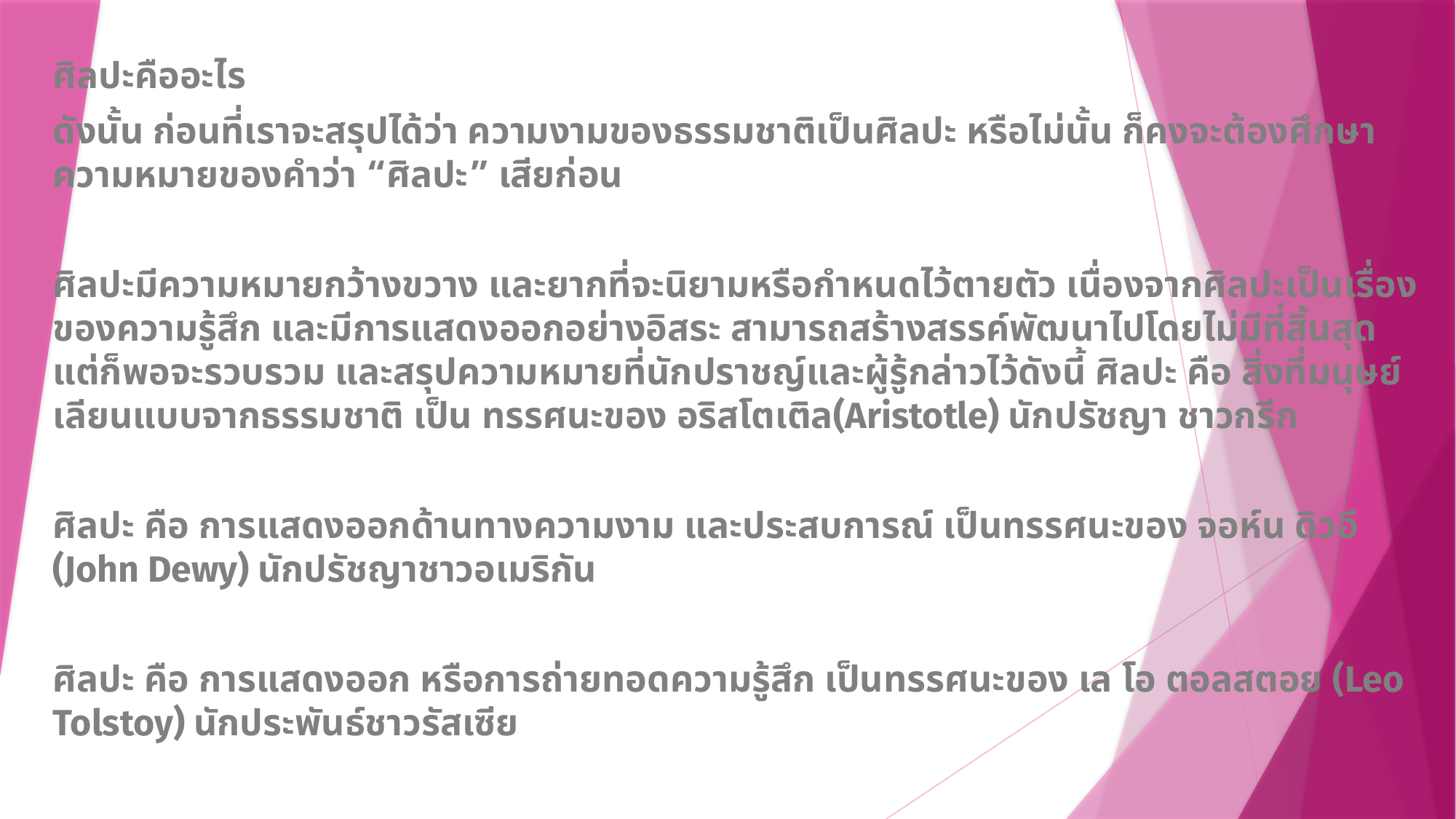

ศิลปะคืออะไร
ดังนั้น ก่อนที่เราจะสรุปได้ว่า ความงามของธรรมชาติเป็นศิลปะ หรือไม่นั้น ก็คงจะต้องศึกษาความหมายของคำว่า “ศิลปะ” เสียก่อน

ศิลปะมีความหมายกว้างขวาง และยากที่จะนิยามหรือกำหนดไว้ตายตัว เนื่องจากศิลปะเป็นเรื่องของความรู้สึก และมีการแสดงออกอย่างอิสระ สามารถสร้างสรรค์พัฒนาไปโดยไม่มีที่สิ้นสุด แต่ก็พอจะรวบรวม และสรุปความหมายที่นักปราชญ์และผู้รู้กล่าวไว้ดังนี้ ศิลปะ คือ สิ่งที่มนุษย์เลียนแบบจากธรรมชาติ เป็น ทรรศนะของ อริสโตเติล(Aristotle) นักปรัชญา ชาวกรีก

ศิลปะ คือ การแสดงออกด้านทางความงาม และประสบการณ์ เป็นทรรศนะของ จอห์น ดิวอี (John Dewy) นักปรัชญาชาวอเมริกัน

ศิลปะ คือ การแสดงออก หรือการถ่ายทอดความรู้สึก เป็นทรรศนะของ เล โอ ตอลสตอย (Leo Tolstoy) นักประพันธ์ชาวรัสเซีย